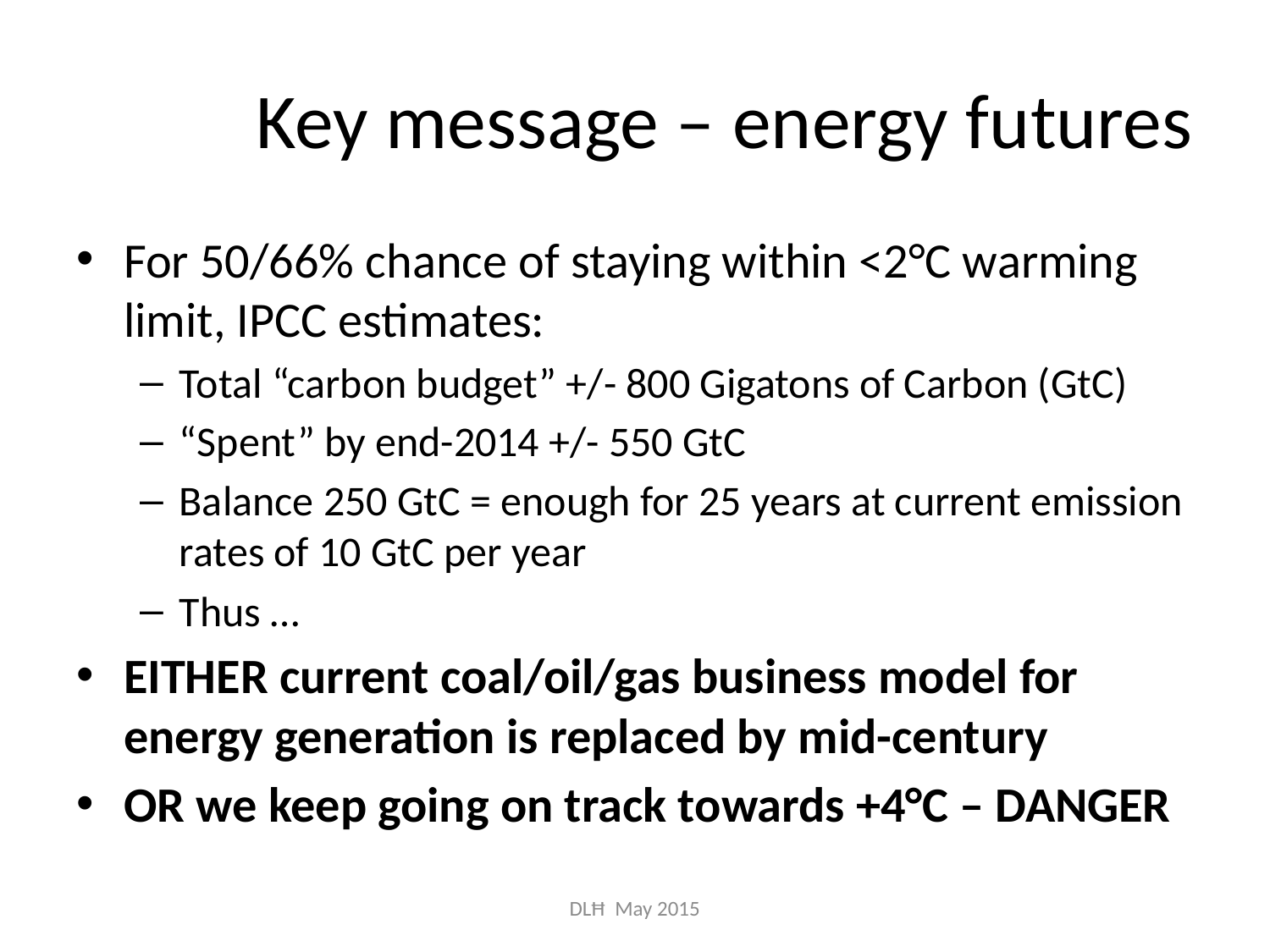

# Key message – energy futures
For 50/66% chance of staying within <2°C warming limit, IPCC estimates:
Total “carbon budget” +/- 800 Gigatons of Carbon (GtC)
“Spent” by end-2014 +/- 550 GtC
Balance 250 GtC = enough for 25 years at current emission rates of 10 GtC per year
Thus …
EITHER current coal/oil/gas business model for energy generation is replaced by mid-century
OR we keep going on track towards +4°C – DANGER

DLĦ  May 2015